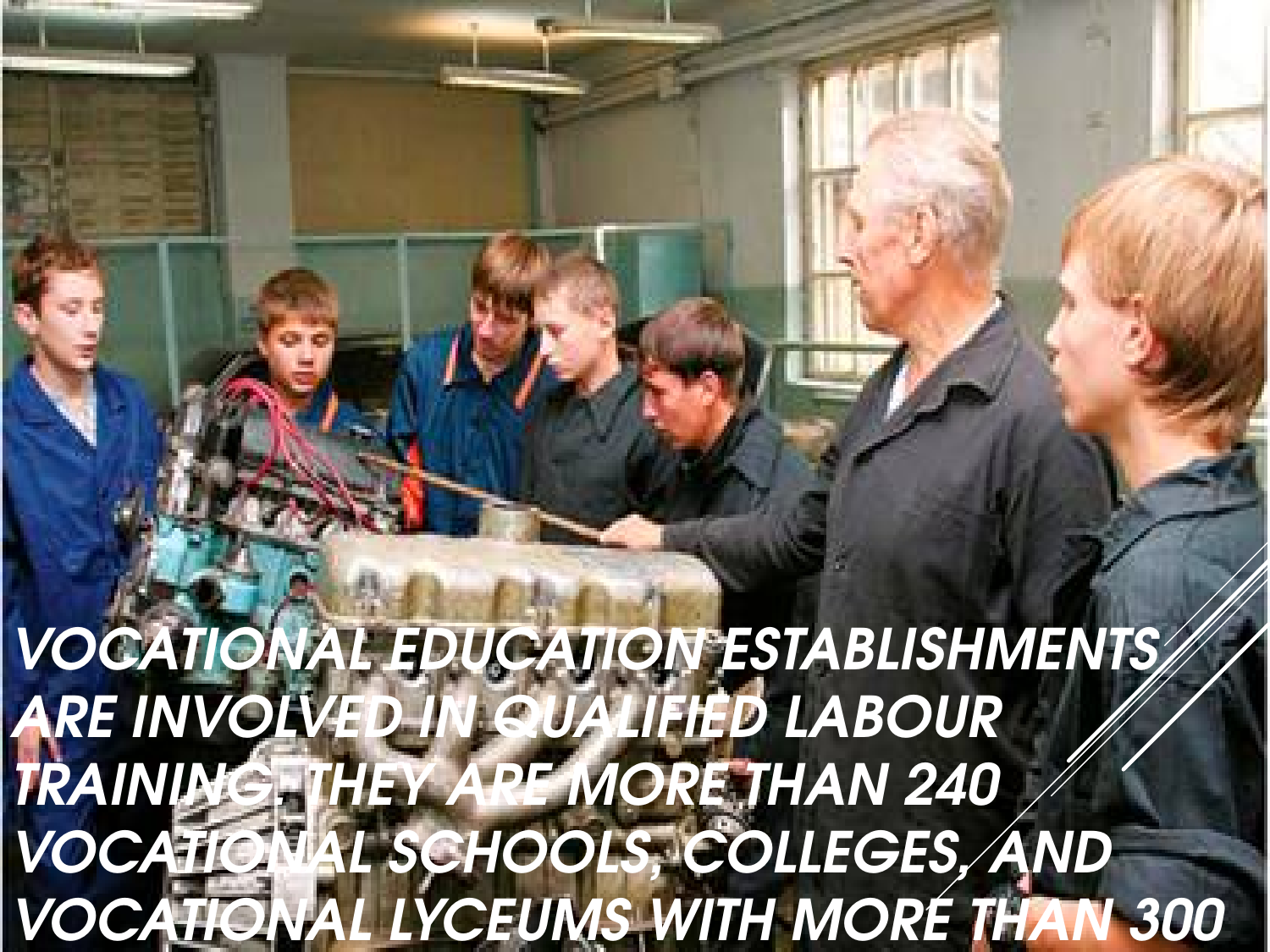

# Vocational education establishments are involved in qualified labour training. They are more than 240 vocational schools, colleges, and vocational lyceums with more than 300 specialities.